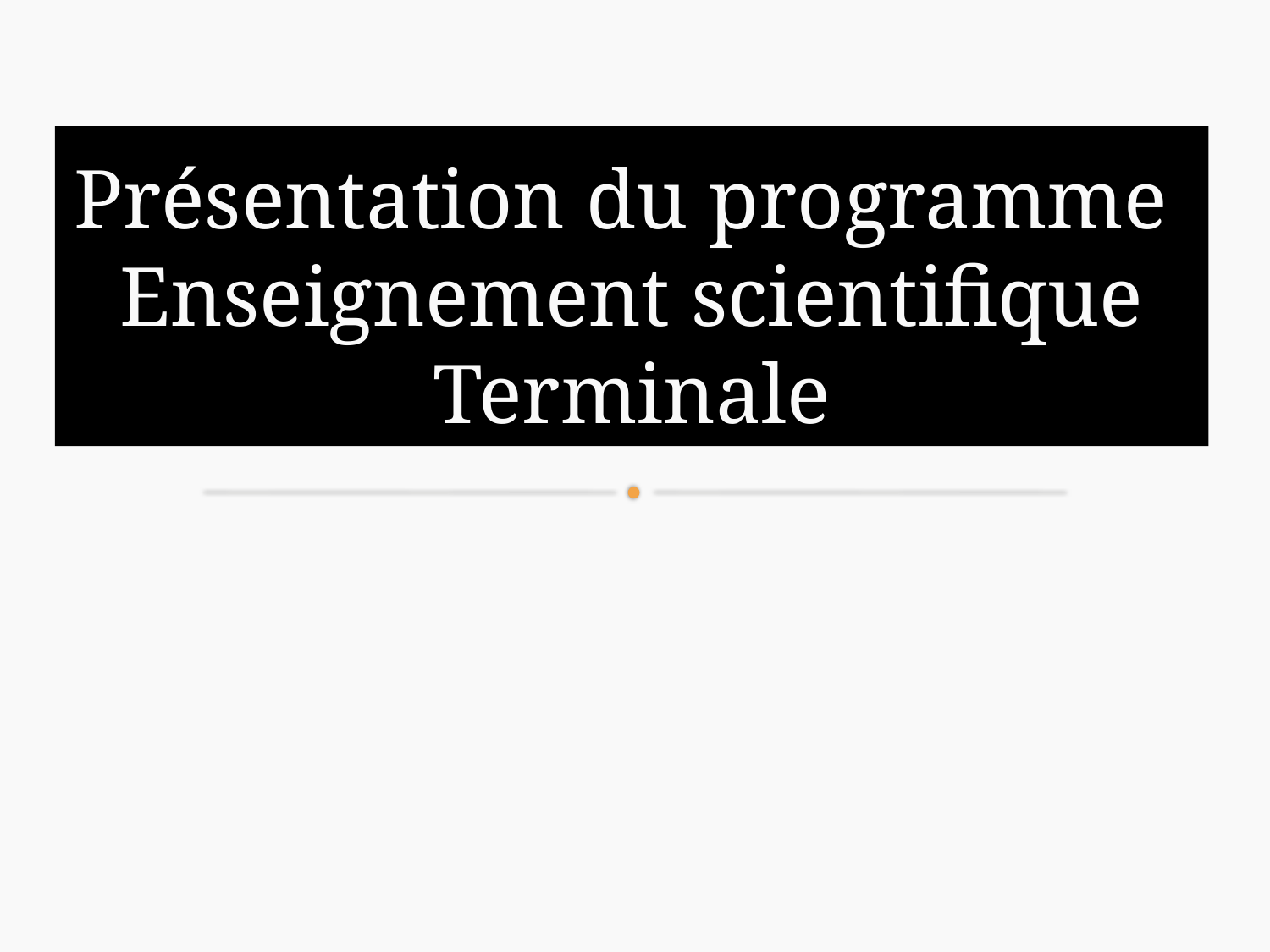

# Présentation du programme Enseignement scientifique Terminale